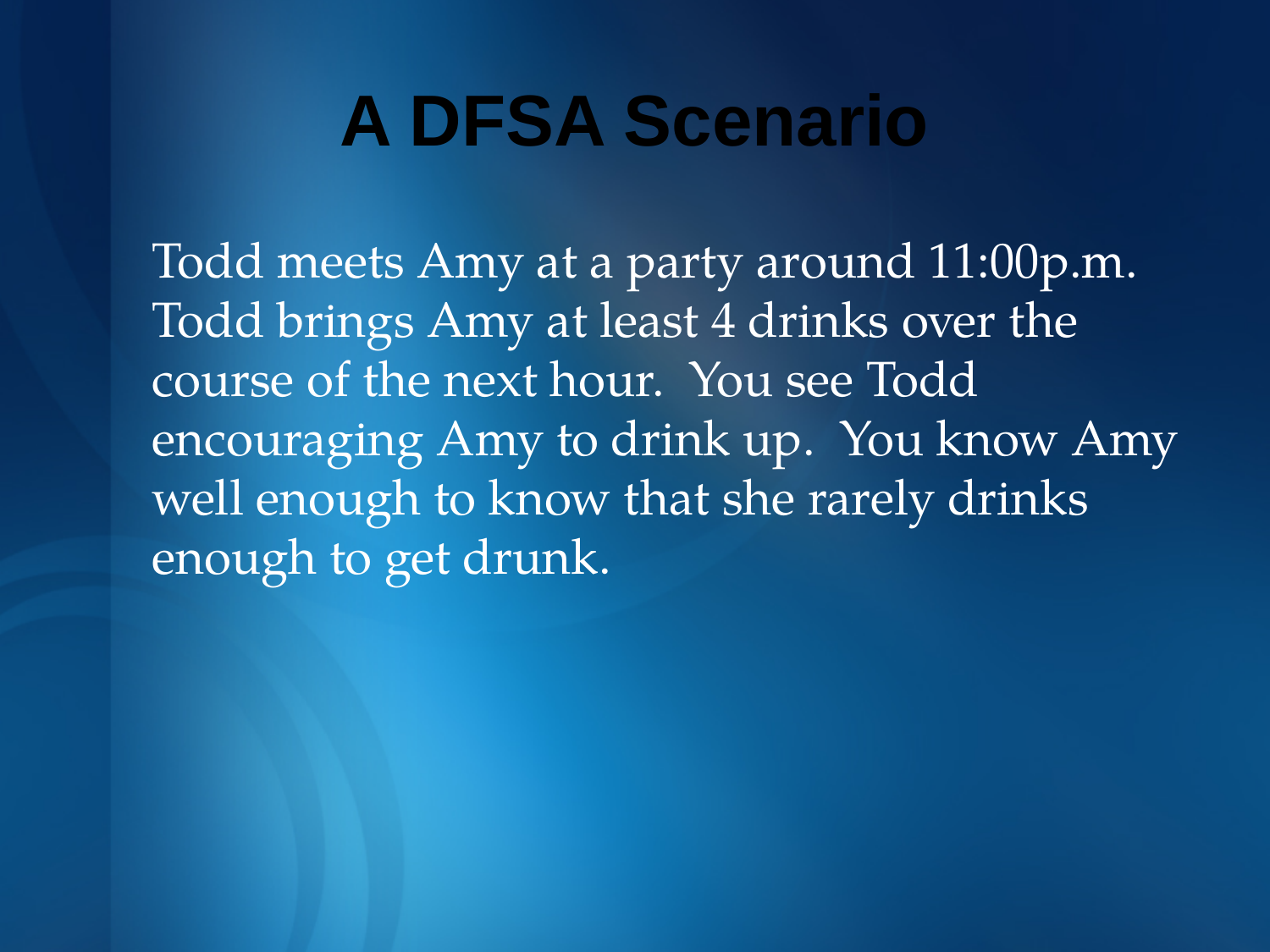

# A DFSA Scenario
	Todd meets Amy at a party around 11:00p.m.  Todd brings Amy at least 4 drinks over the course of the next hour.  You see Todd encouraging Amy to drink up.  You know Amy well enough to know that she rarely drinks enough to get drunk.